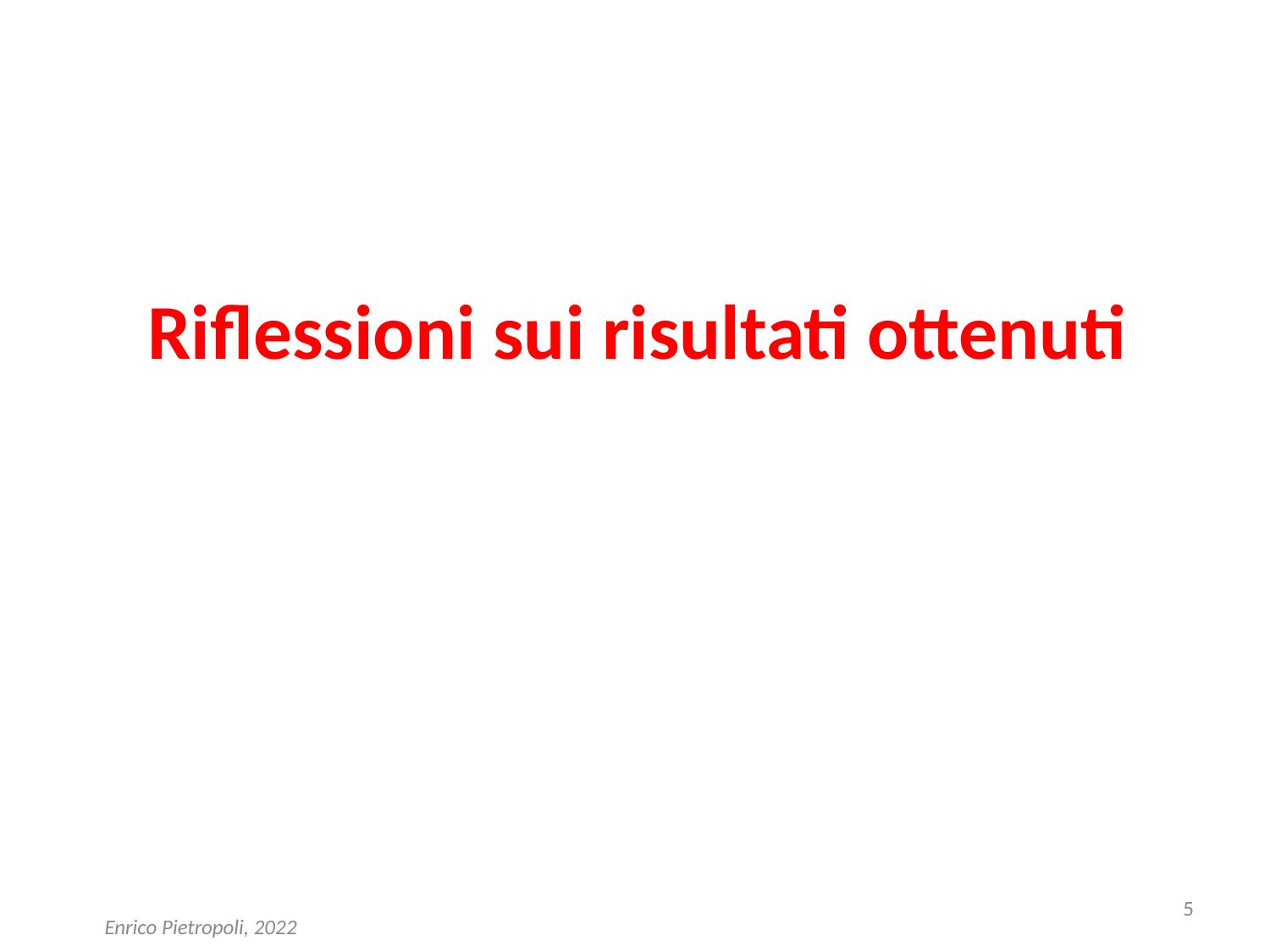

# Riflessioni sui risultati ottenuti
5
Enrico Pietropoli, 2022